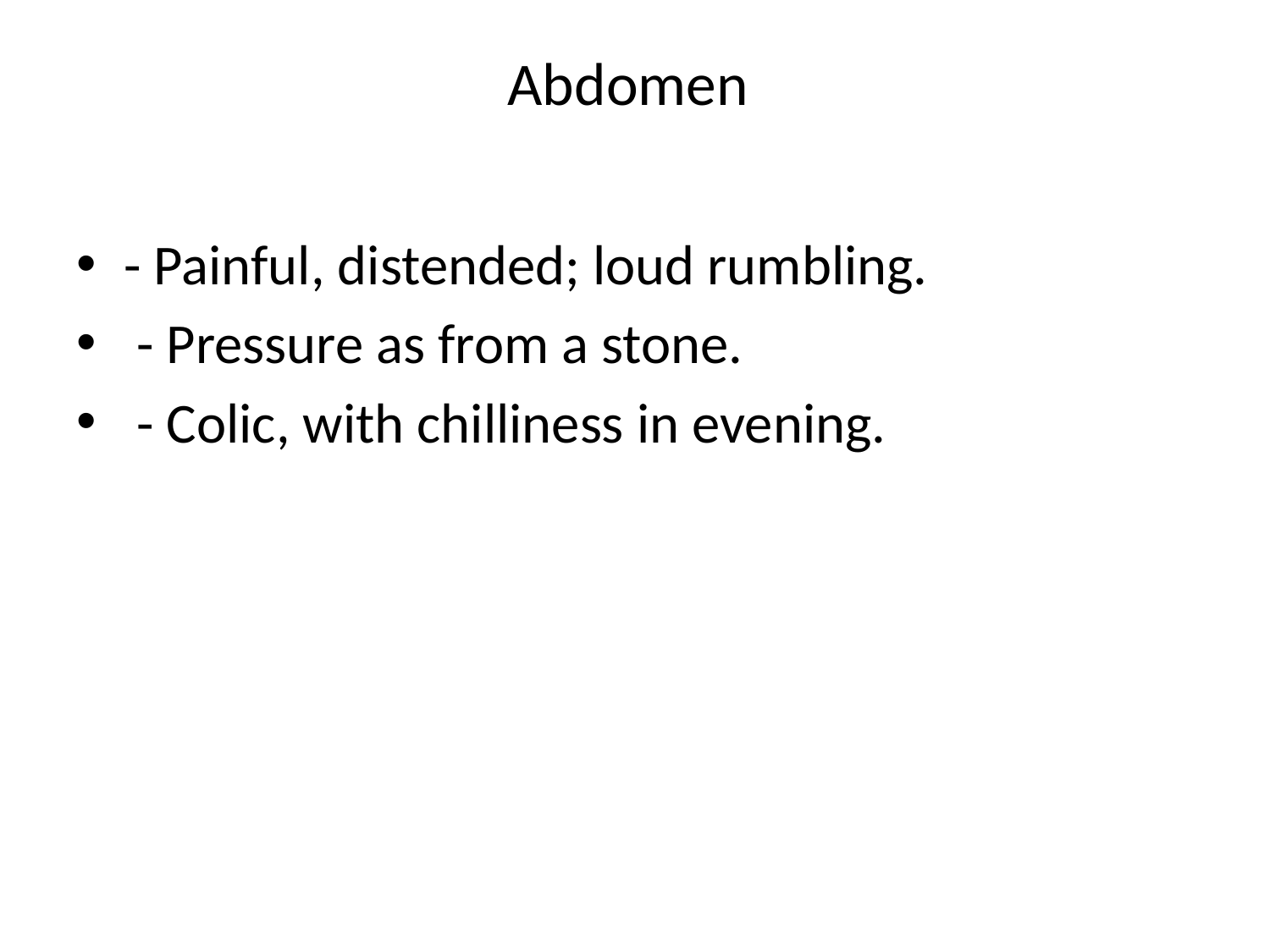

# Abdomen
- Painful, distended; loud rumbling.
 - Pressure as from a stone.
 - Colic, with chilliness in evening.